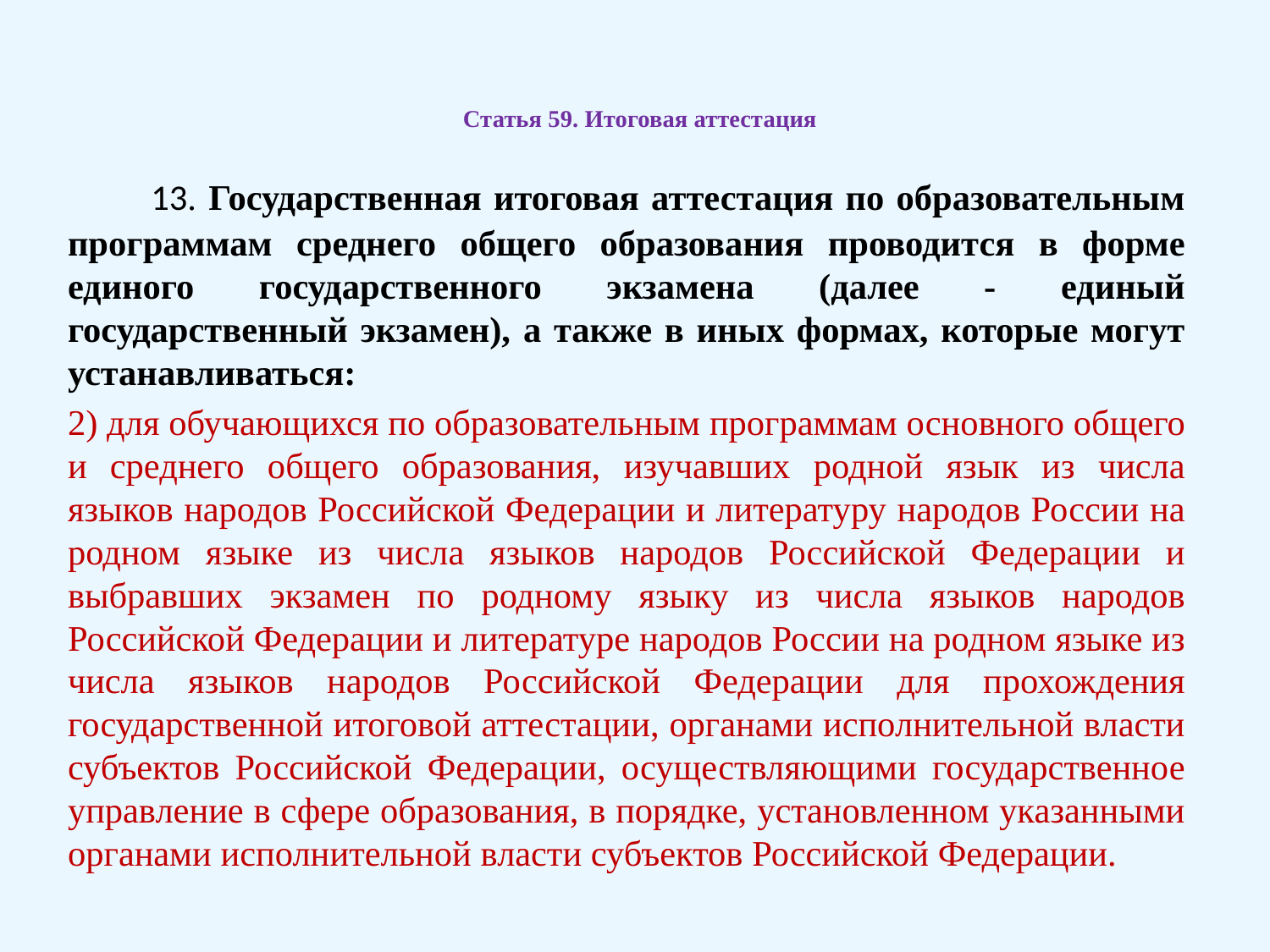

# Статья 59. Итоговая аттестация
      13. Государственная итоговая аттестация по образовательным программам среднего общего образования проводится в форме единого государственного экзамена (далее - единый государственный экзамен), а также в иных формах, которые могут устанавливаться:
2) для обучающихся по образовательным программам основного общего и среднего общего образования, изучавших родной язык из числа языков народов Российской Федерации и литературу народов России на родном языке из числа языков народов Российской Федерации и выбравших экзамен по родному языку из числа языков народов Российской Федерации и литературе народов России на родном языке из числа языков народов Российской Федерации для прохождения государственной итоговой аттестации, органами исполнительной власти субъектов Российской Федерации, осуществляющими государственное управление в сфере образования, в порядке, установленном указанными органами исполнительной власти субъектов Российской Федерации.